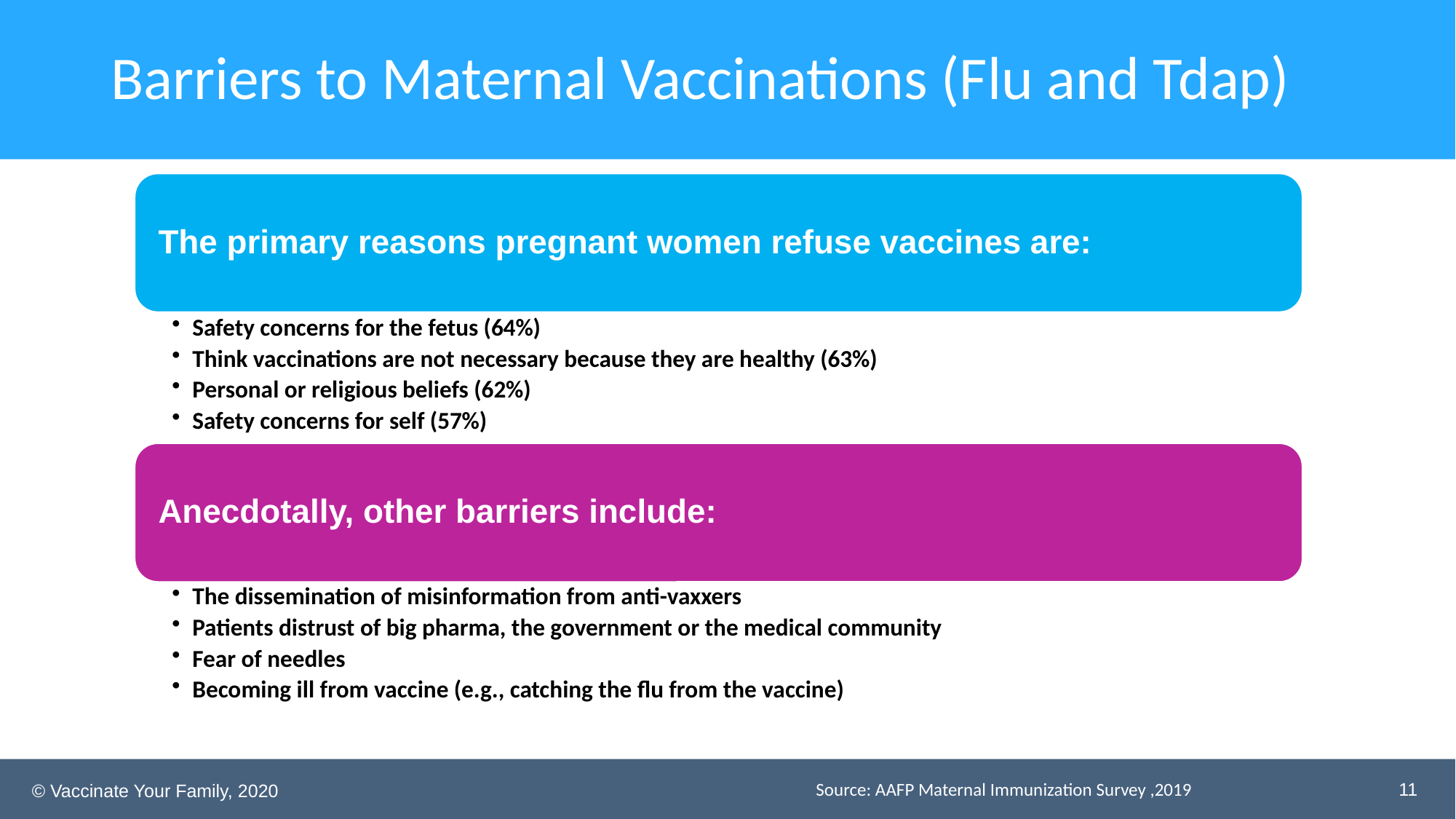

# Barriers to Maternal Vaccinations (Flu and Tdap)
The primary reasons pregnant women refuse vaccines are:
Safety concerns for the fetus (64%)
Think vaccinations are not necessary because they are healthy (63%)
Personal or religious beliefs (62%)
Safety concerns for self (57%)
Anecdotally, other barriers include:
The dissemination of misinformation from anti-vaxxers
Patients distrust of big pharma, the government or the medical community
Fear of needles
Becoming ill from vaccine (e.g., catching the flu from the vaccine)
11
Source: AAFP Maternal Immunization Survey ,2019